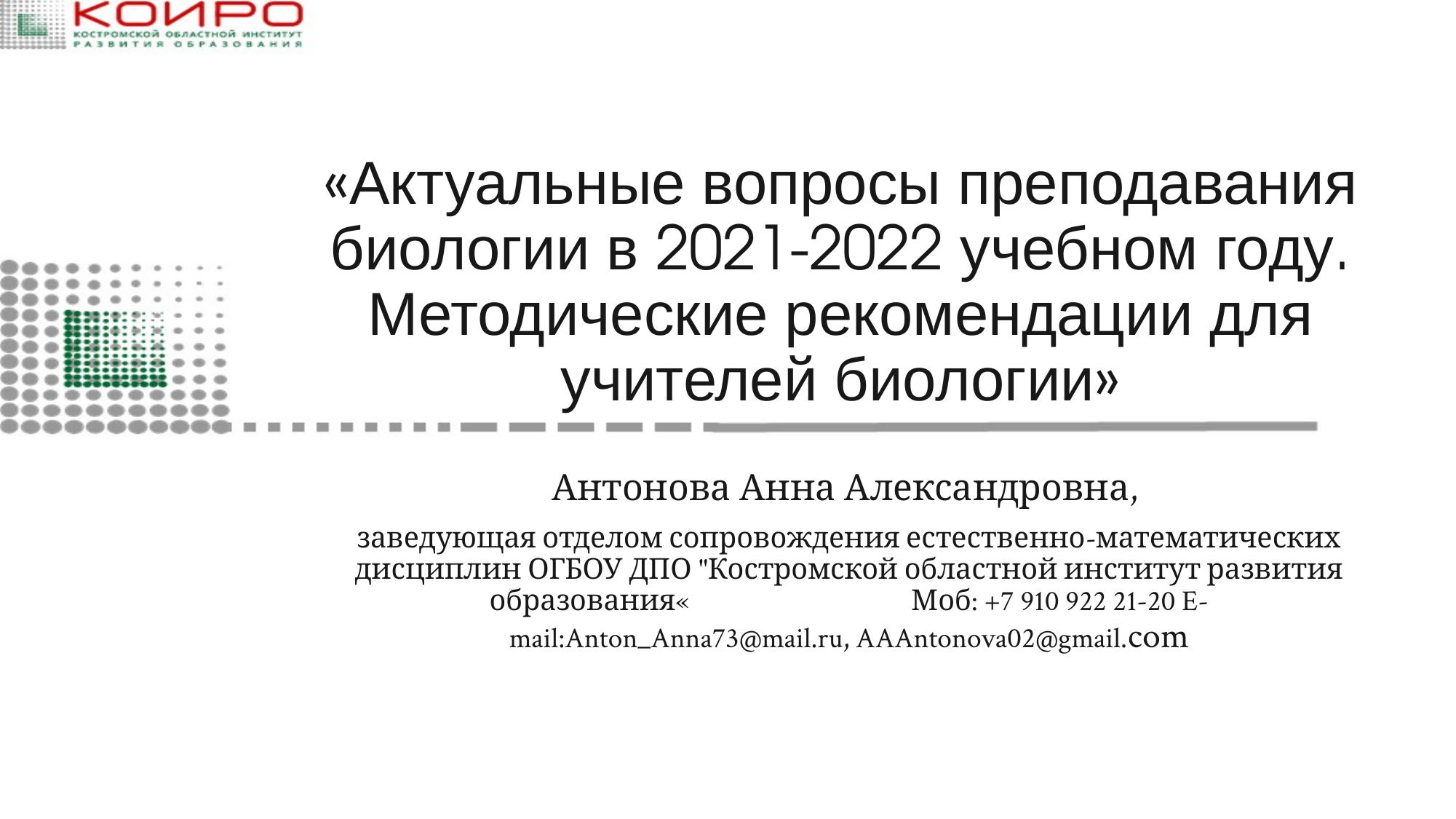

# «Актуальные вопросы преподавания биологии в 2021-2022 учебном году. Методические рекомендации для учителей биологии»​​
Антонова Анна Александровна,
заведующая отделом сопровождения естественно-математических дисциплин ОГБОУ ДПО "Костромской областной институт развития образования«                                   Моб: +7 910 922 21-20 E-mail:Anton_Anna73@mail.ru, AAAntonova02@gmail.com